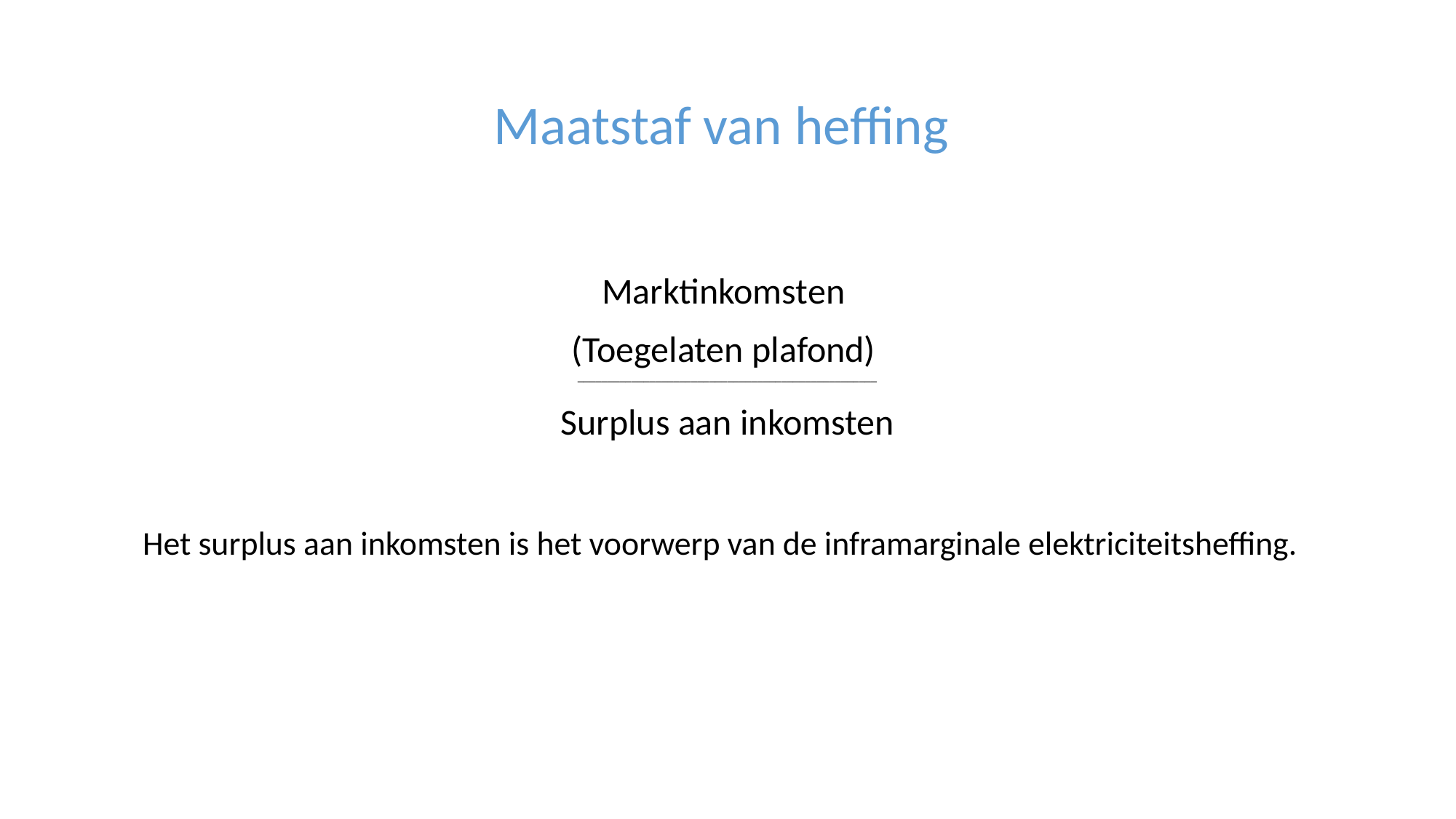

# Maatstaf van heffing

Marktinkomsten

(Toegelaten plafond)
__________________________________________________

Surplus aan inkomsten

Het surplus aan inkomsten is het voorwerp van de inframarginale elektriciteitsheffing.